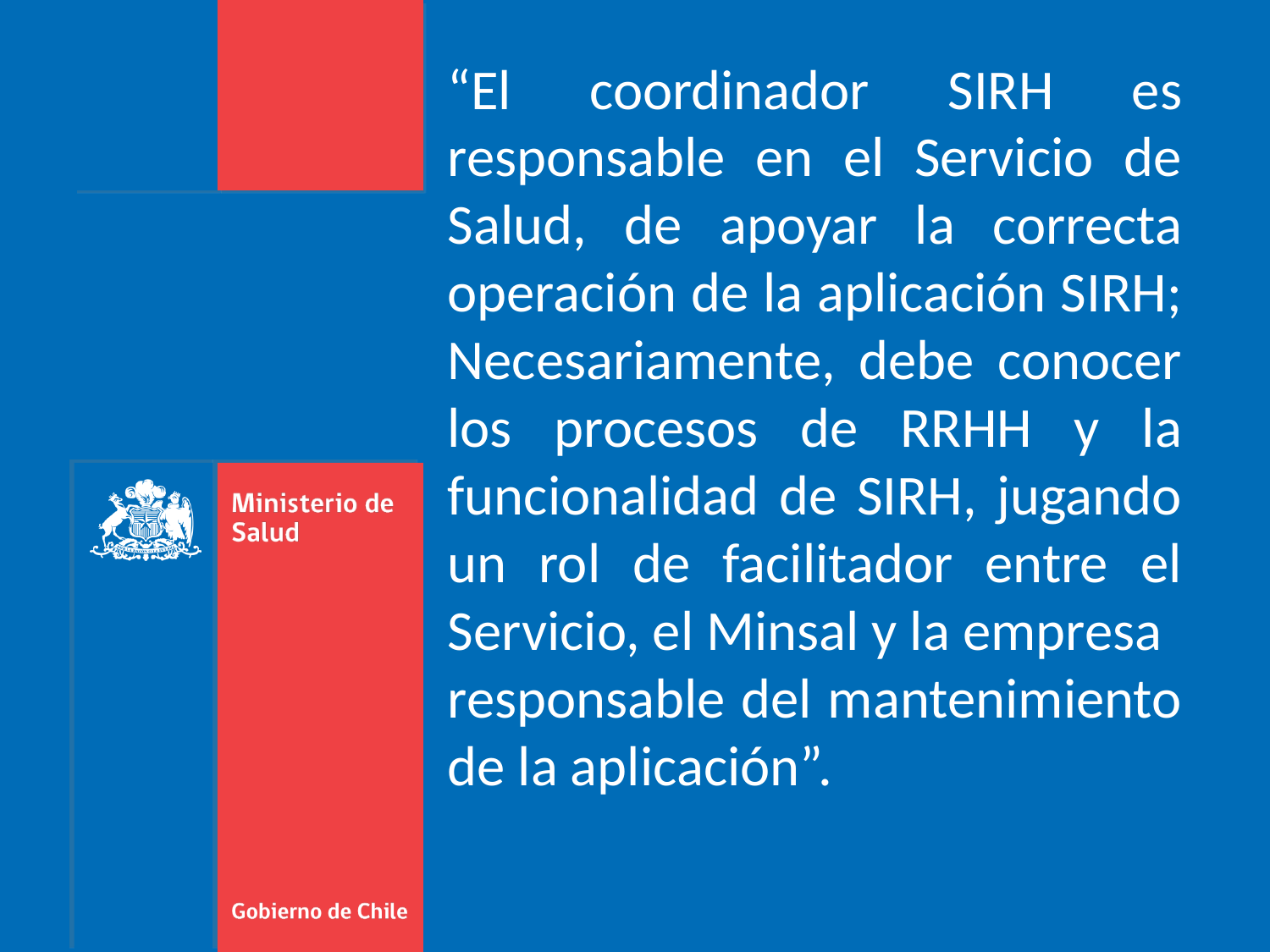

“El coordinador SIRH es responsable en el Servicio de Salud, de apoyar la correcta operación de la aplicación SIRH; Necesariamente, debe conocer los procesos de RRHH y la funcionalidad de SIRH, jugando un rol de facilitador entre el Servicio, el Minsal y la empresa
responsable del mantenimiento de la aplicación”.